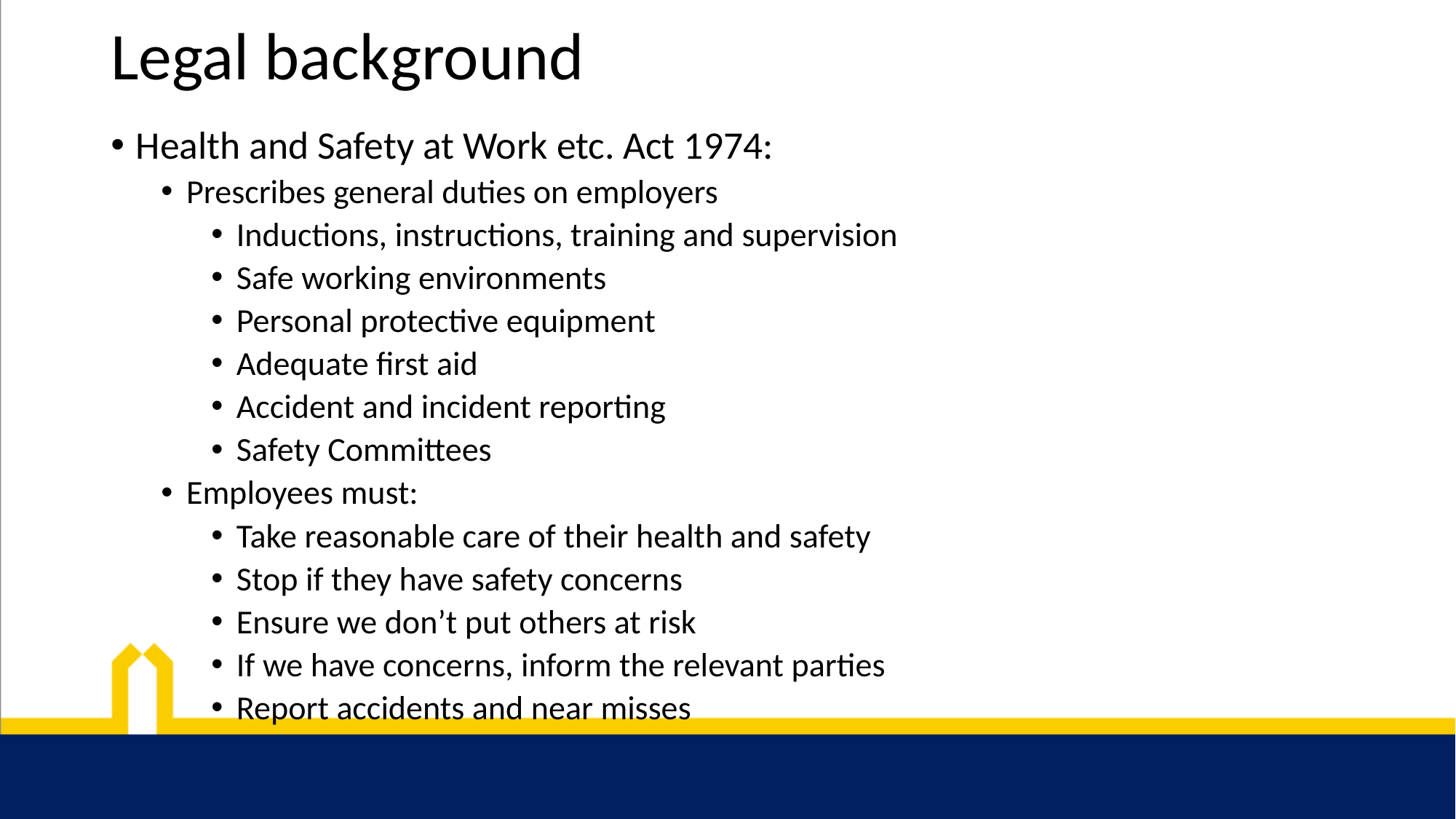

# Legal background
Health and Safety at Work etc. Act 1974:
Prescribes general duties on employers
Inductions, instructions, training and supervision
Safe working environments
Personal protective equipment
Adequate first aid
Accident and incident reporting
Safety Committees
Employees must:
Take reasonable care of their health and safety
Stop if they have safety concerns
Ensure we don’t put others at risk
If we have concerns, inform the relevant parties
Report accidents and near misses